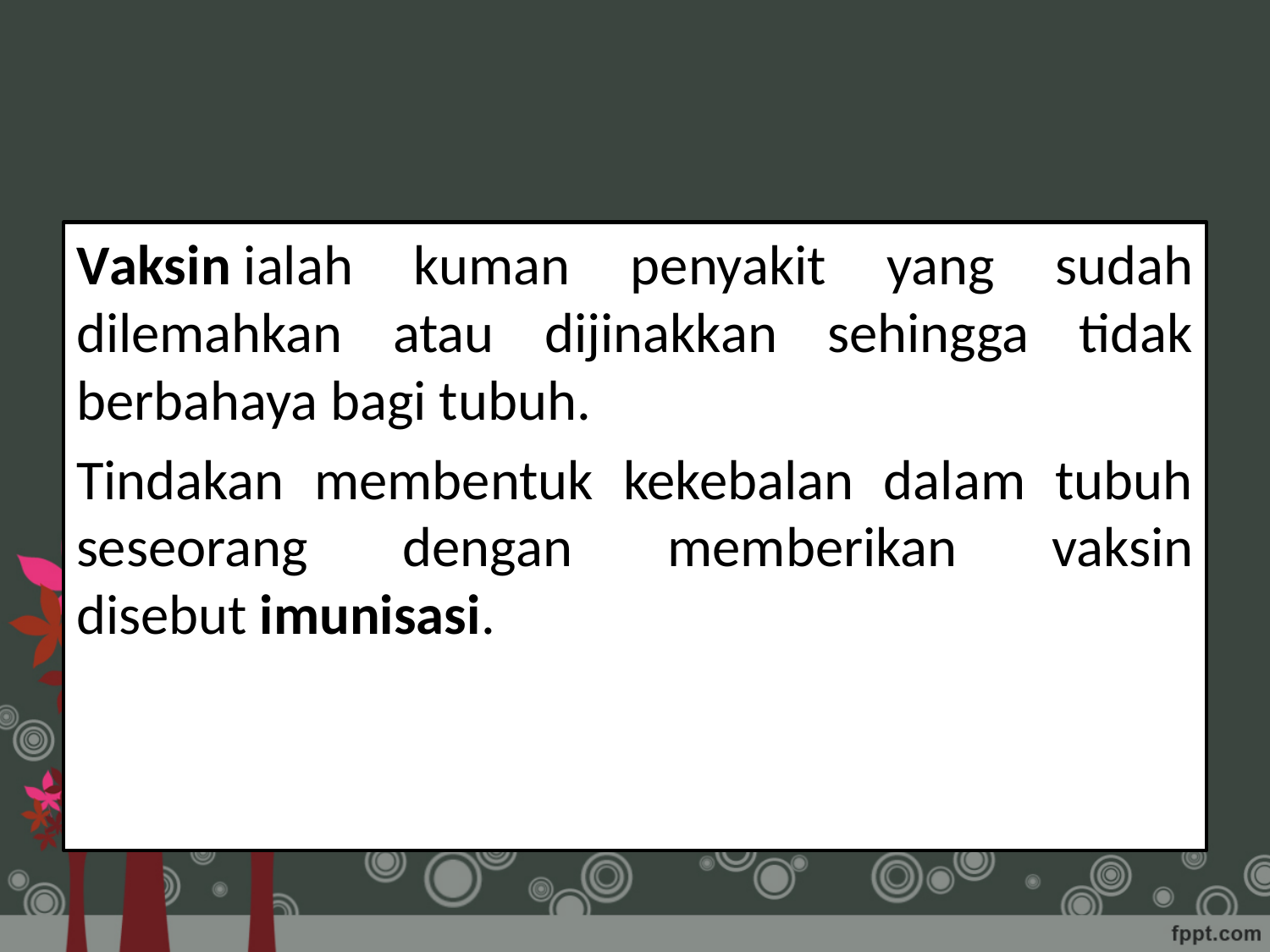

#
Vaksin ialah kuman penyakit yang sudah dilemahkan atau dijinakkan sehingga tidak berbahaya bagi tubuh.
Tindakan membentuk kekebalan dalam tubuh seseorang dengan memberikan vaksin disebut imunisasi.